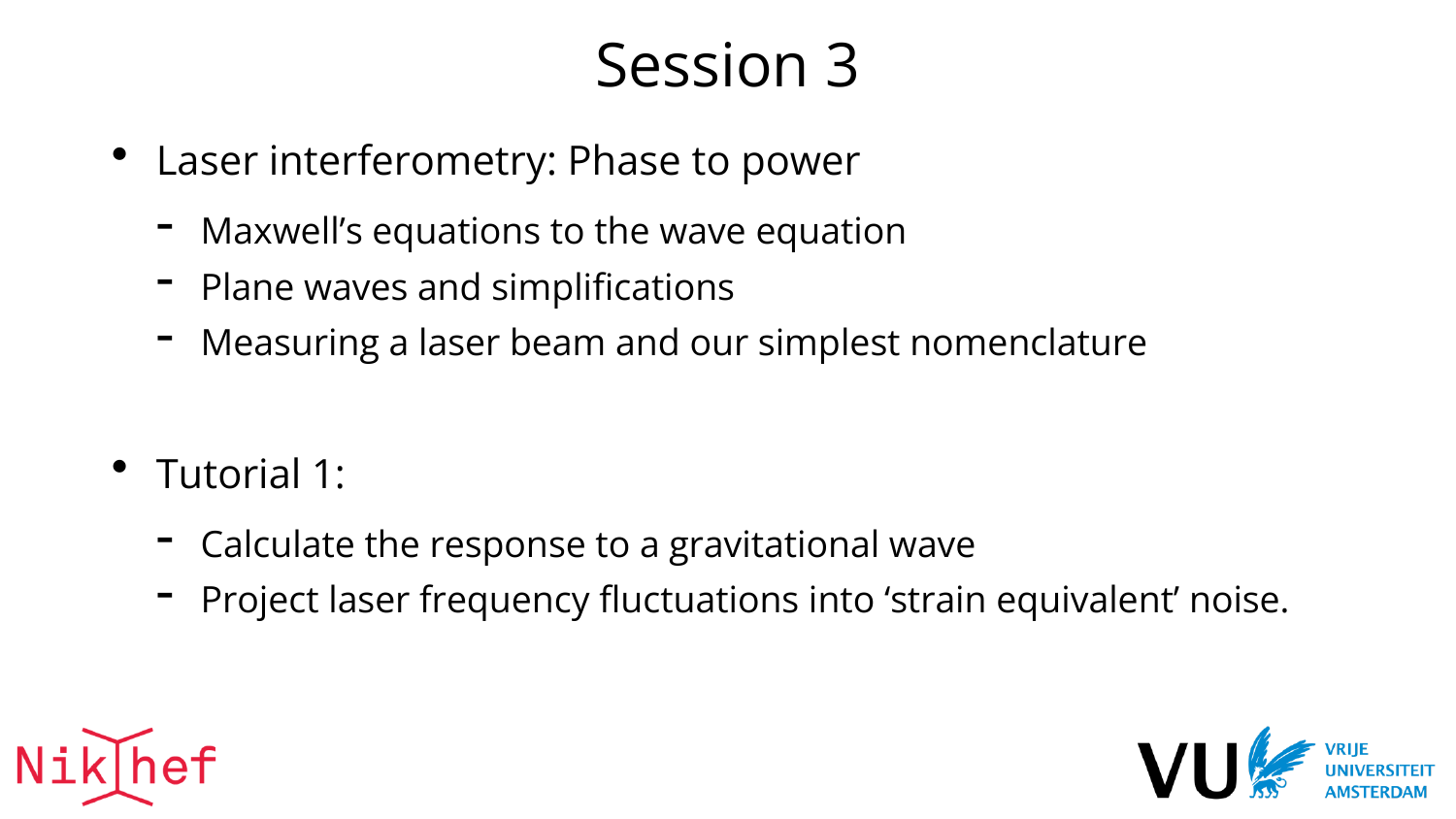

# Session 3
Laser interferometry: Phase to power
Maxwell’s equations to the wave equation
Plane waves and simplifications
Measuring a laser beam and our simplest nomenclature

Tutorial 1:
Calculate the response to a gravitational wave
Project laser frequency fluctuations into ‘strain equivalent’ noise.